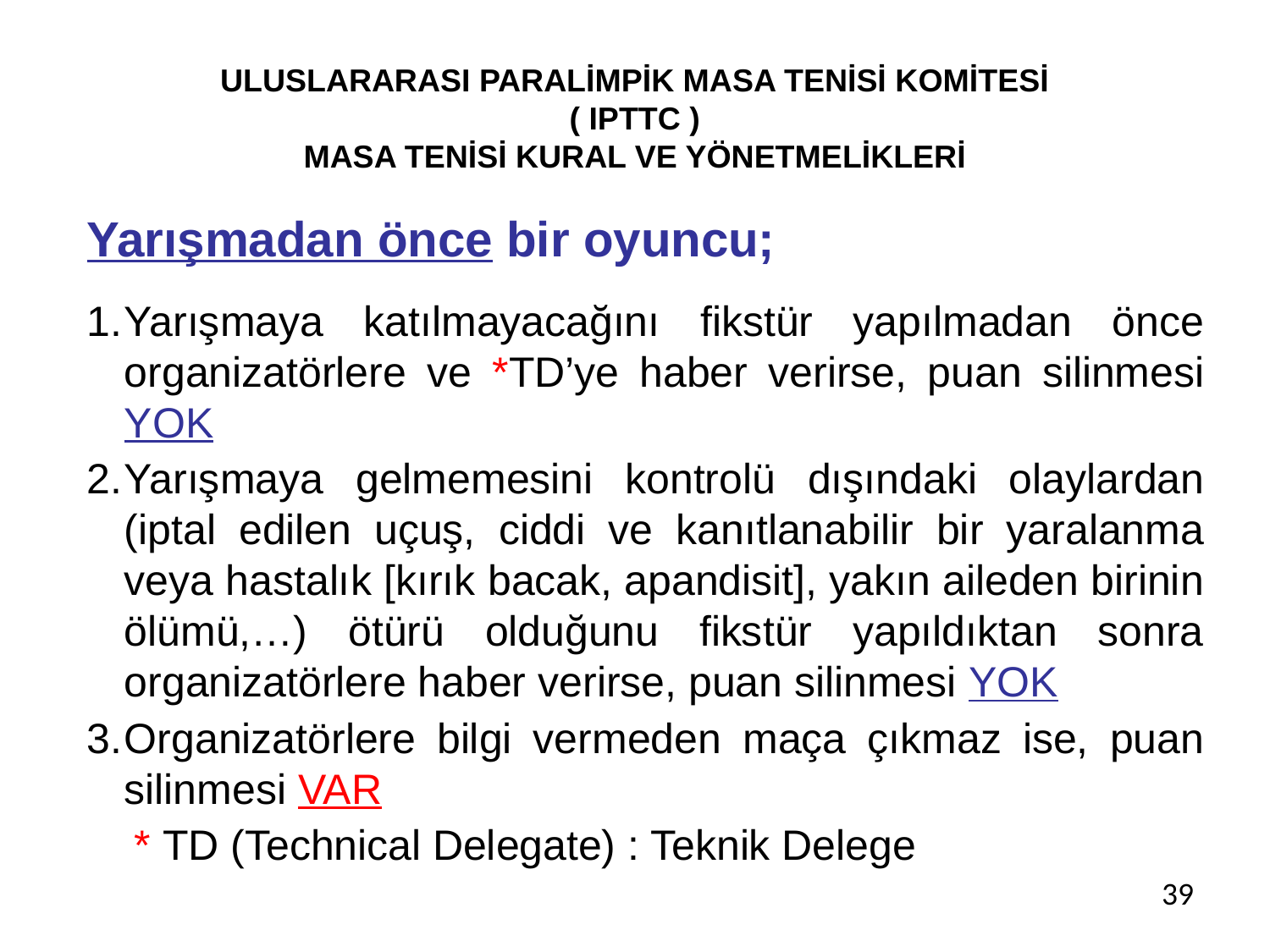

# ULUSLARARASI PARALİMPİK MASA TENİSİ KOMİTESİ ( IPTTC ) MASA TENİSİ KURAL VE YÖNETMELİKLERİ
Yarışmadan önce bir oyuncu;

Yarışmaya katılmayacağını fikstür yapılmadan önce organizatörlere ve *TD’ye haber verirse, puan silinmesi YOK
Yarışmaya gelmemesini kontrolü dışındaki olaylardan (iptal edilen uçuş, ciddi ve kanıtlanabilir bir yaralanma veya hastalık [kırık bacak, apandisit], yakın aileden birinin ölümü,…) ötürü olduğunu fikstür yapıldıktan sonra organizatörlere haber verirse, puan silinmesi YOK
Organizatörlere bilgi vermeden maça çıkmaz ise, puan silinmesi VAR
    * TD (Technical Delegate) : Teknik Delege

39